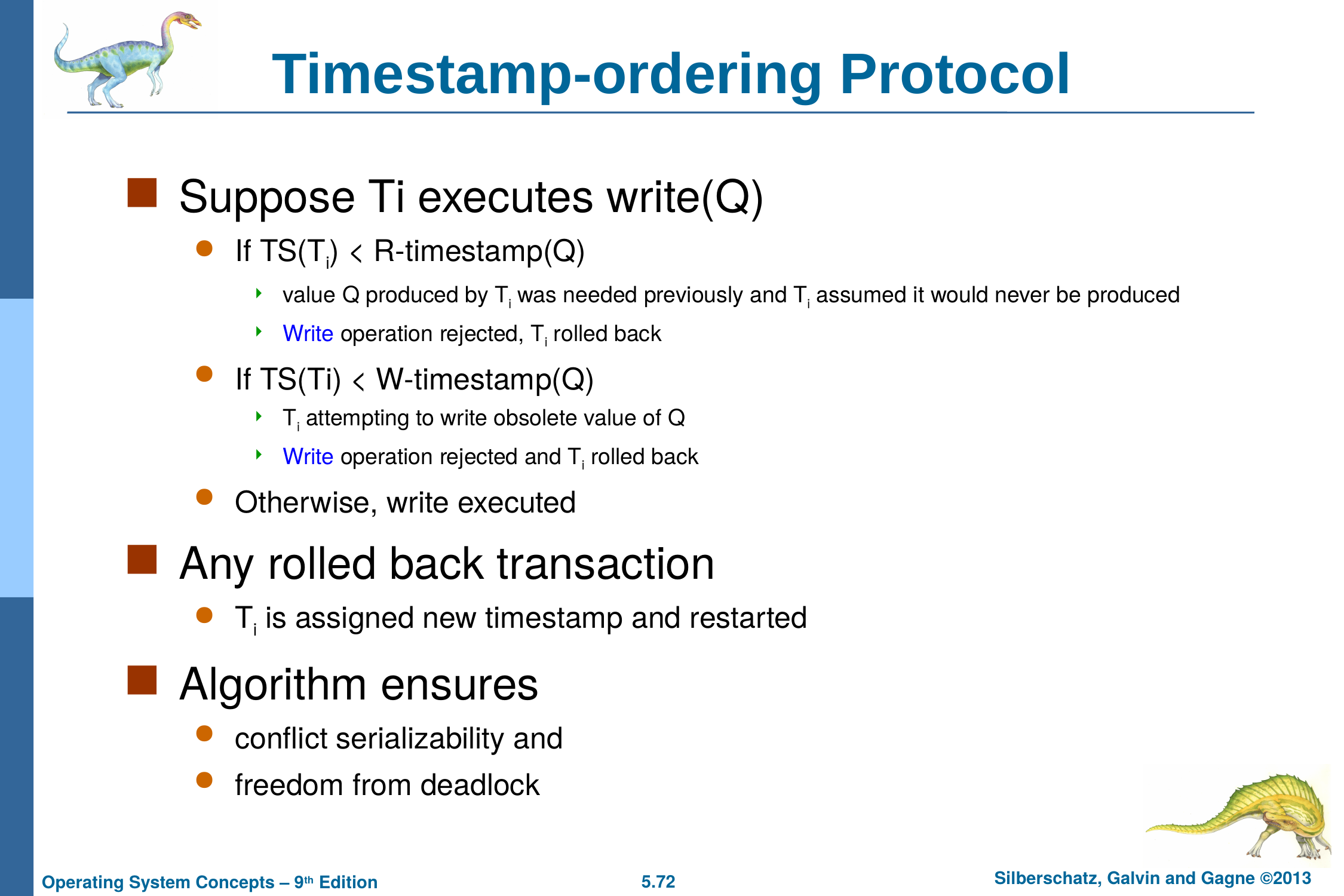

# Timestamp-ordering Protocol
Suppose Ti executes write(Q)
If TS(Ti) < R-timestamp(Q)
value Q produced by Ti was needed previously and Ti assumed it would never be produced
Write operation rejected, Ti rolled back
If TS(Ti) < W-timestamp(Q)
Ti attempting to write obsolete value of Q
Write operation rejected and Ti rolled back
Otherwise, write executed
Any rolled back transaction
Ti is assigned new timestamp and restarted
Algorithm ensures
conflict serializability and
freedom from deadlock